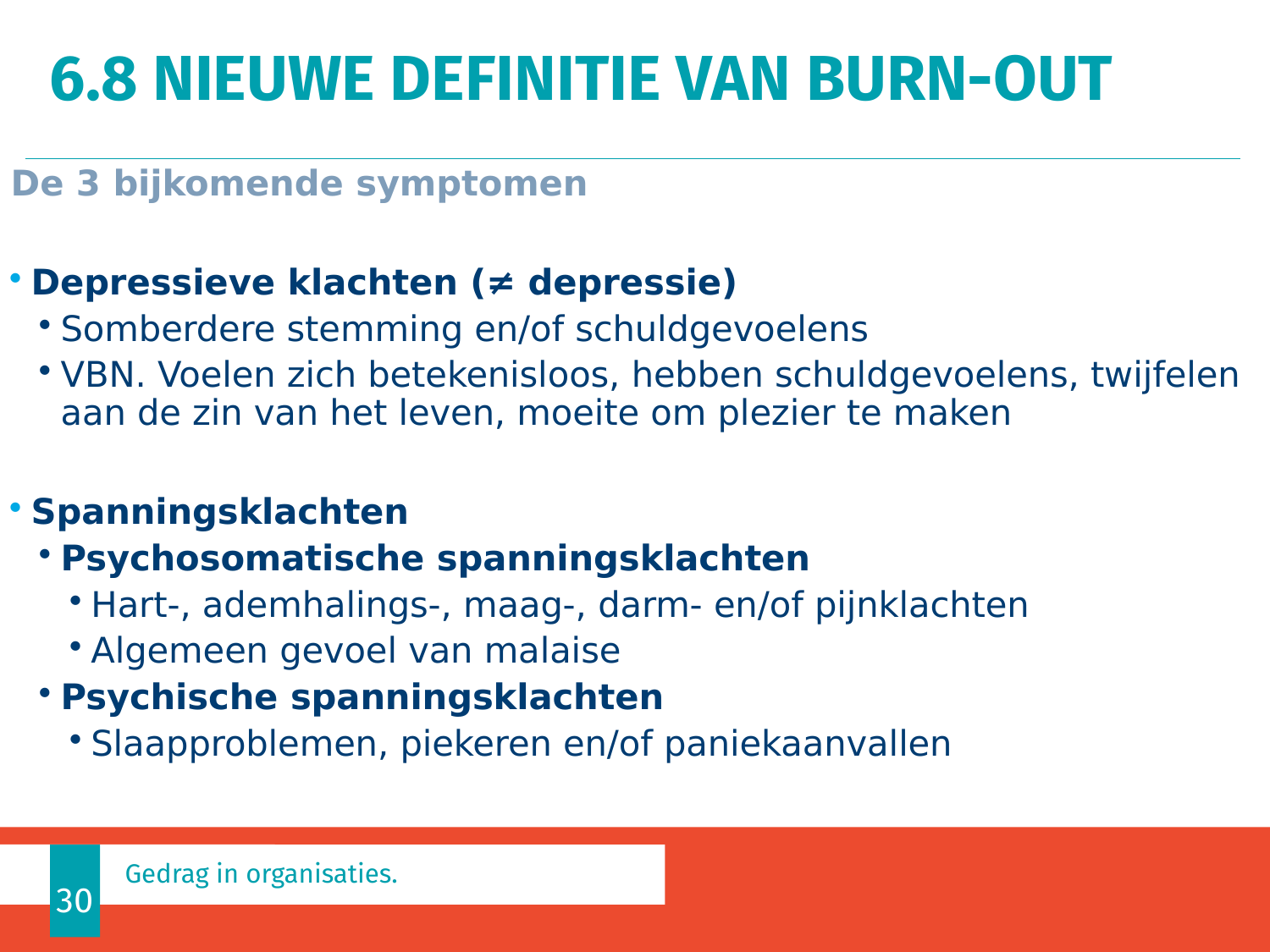

# 6.8 NIEUWE DEFINITIE VAN BURN-OUT
De 3 bijkomende symptomen

Depressieve klachten (≠ depressie)
Somberdere stemming en/of schuldgevoelens
VBN. Voelen zich betekenisloos, hebben schuldgevoelens, twijfelen aan de zin van het leven, moeite om plezier te maken

Spanningsklachten
Psychosomatische spanningsklachten
Hart-, ademhalings-, maag-, darm- en/of pijnklachten
Algemeen gevoel van malaise
Psychische spanningsklachten
Slaapproblemen, piekeren en/of paniekaanvallen

30
Gedrag in organisaties.